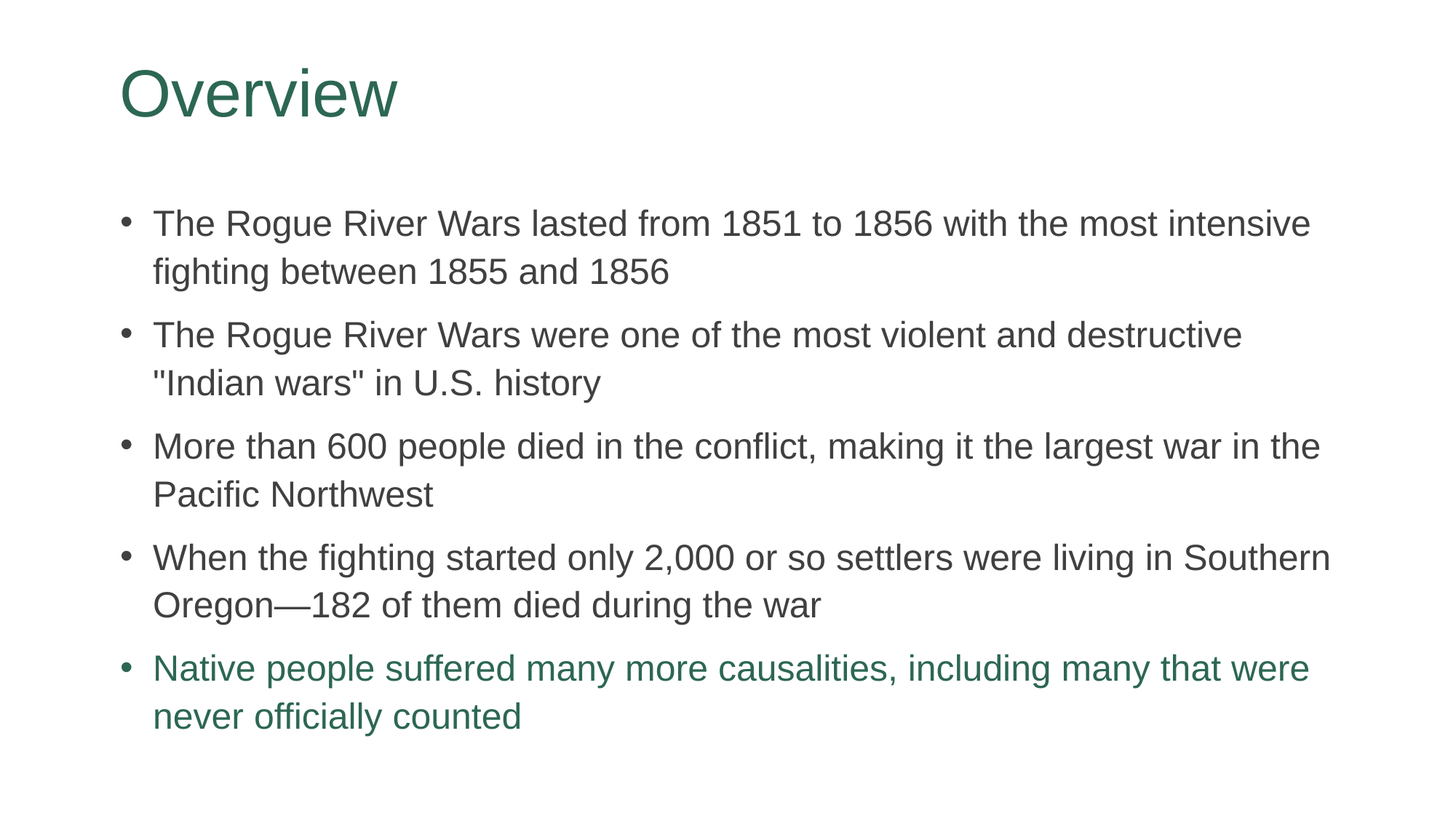

# Overview
The Rogue River Wars lasted from 1851 to 1856 with the most intensive fighting between 1855 and 1856
The Rogue River Wars were one of the most violent and destructive "Indian wars" in U.S. history
More than 600 people died in the conflict, making it the largest war in the Pacific Northwest
When the fighting started only 2,000 or so settlers were living in Southern Oregon—182 of them died during the war
Native people suffered many more causalities, including many that were never officially counted